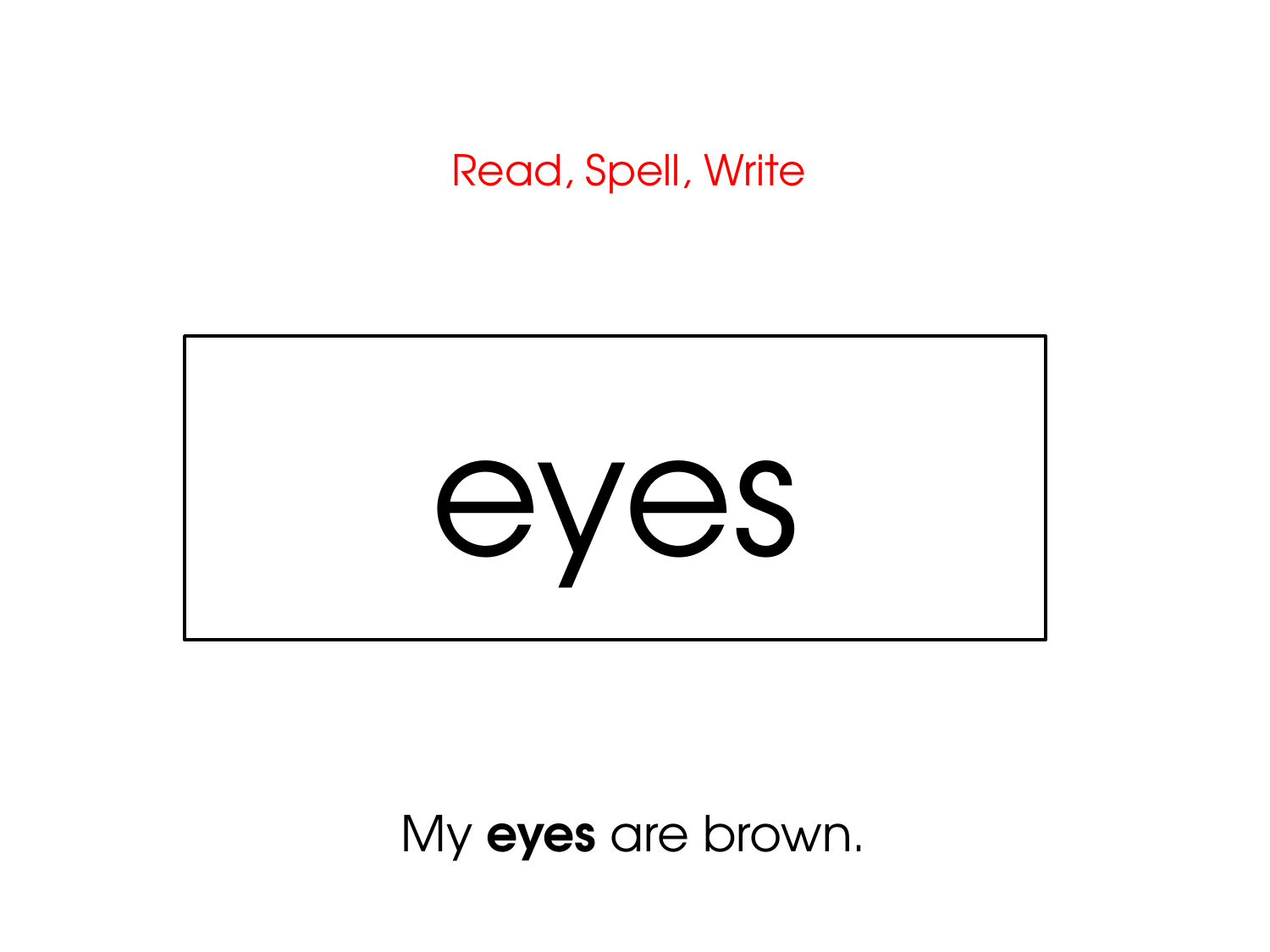

Read, Spell, Write
eyes
My eyes are brown.